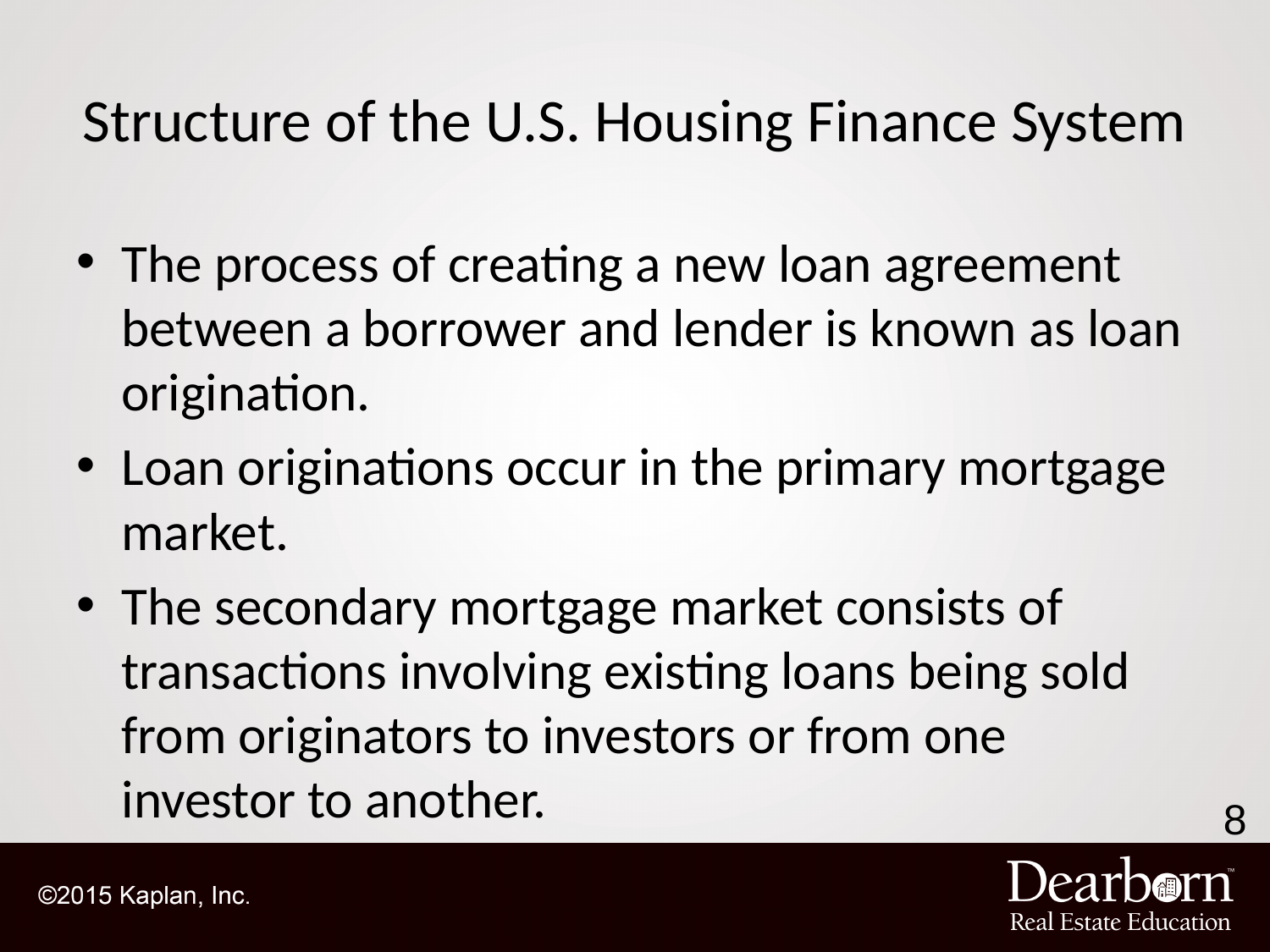

# Structure of the U.S. Housing Finance System
The process of creating a new loan agreement between a borrower and lender is known as loan origination.
Loan originations occur in the primary mortgage market.
The secondary mortgage market consists of transactions involving existing loans being sold from originators to investors or from one investor to another.
8